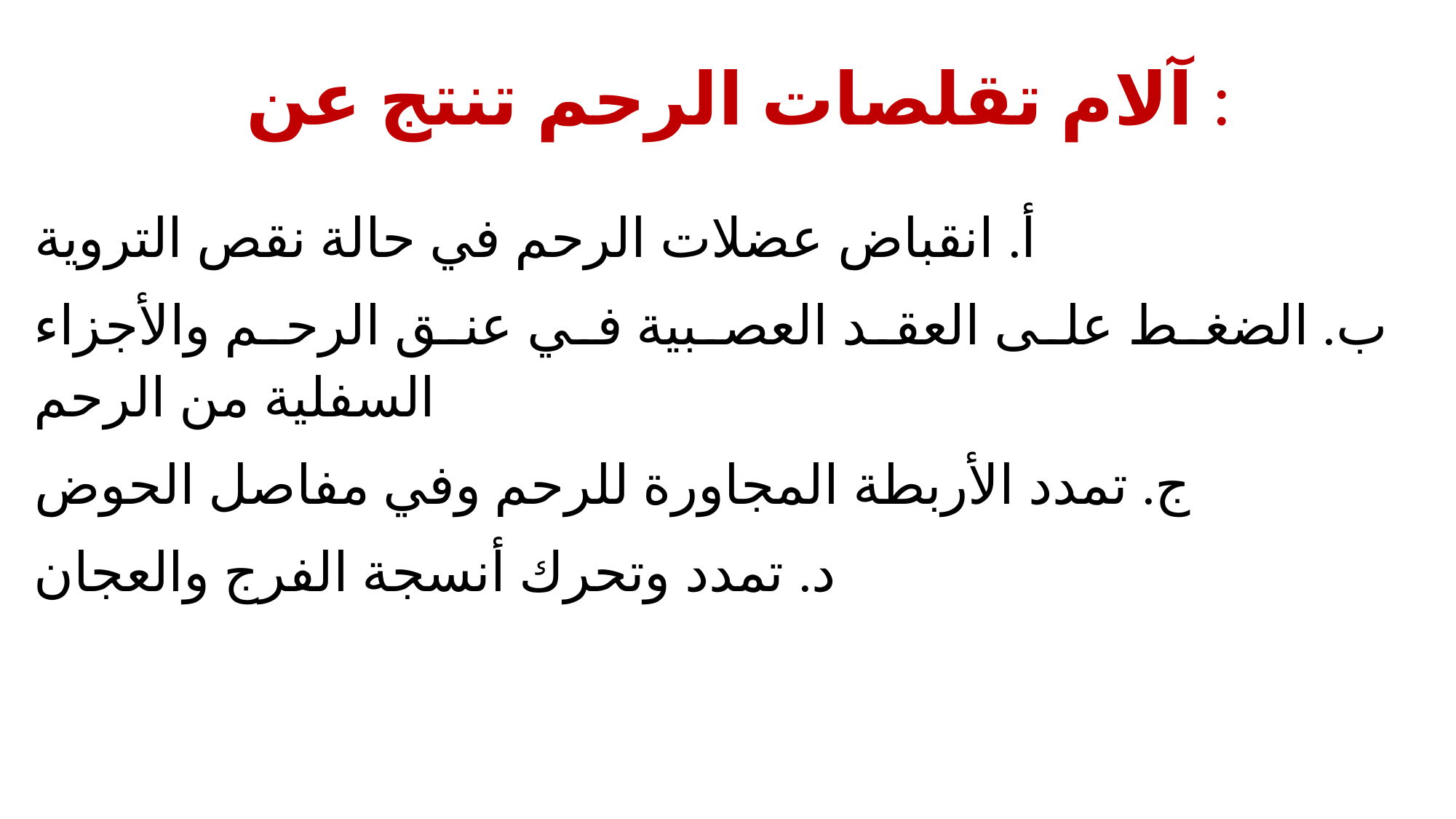

# آلام تقلصات الرحم تنتج عن :
أ. انقباض عضلات الرحم في حالة نقص التروية
ب. الضغط على العقد العصبية في عنق الرحم والأجزاء السفلية من الرحم
ج. تمدد الأربطة المجاورة للرحم وفي مفاصل الحوض
د. تمدد وتحرك أنسجة الفرج والعجان